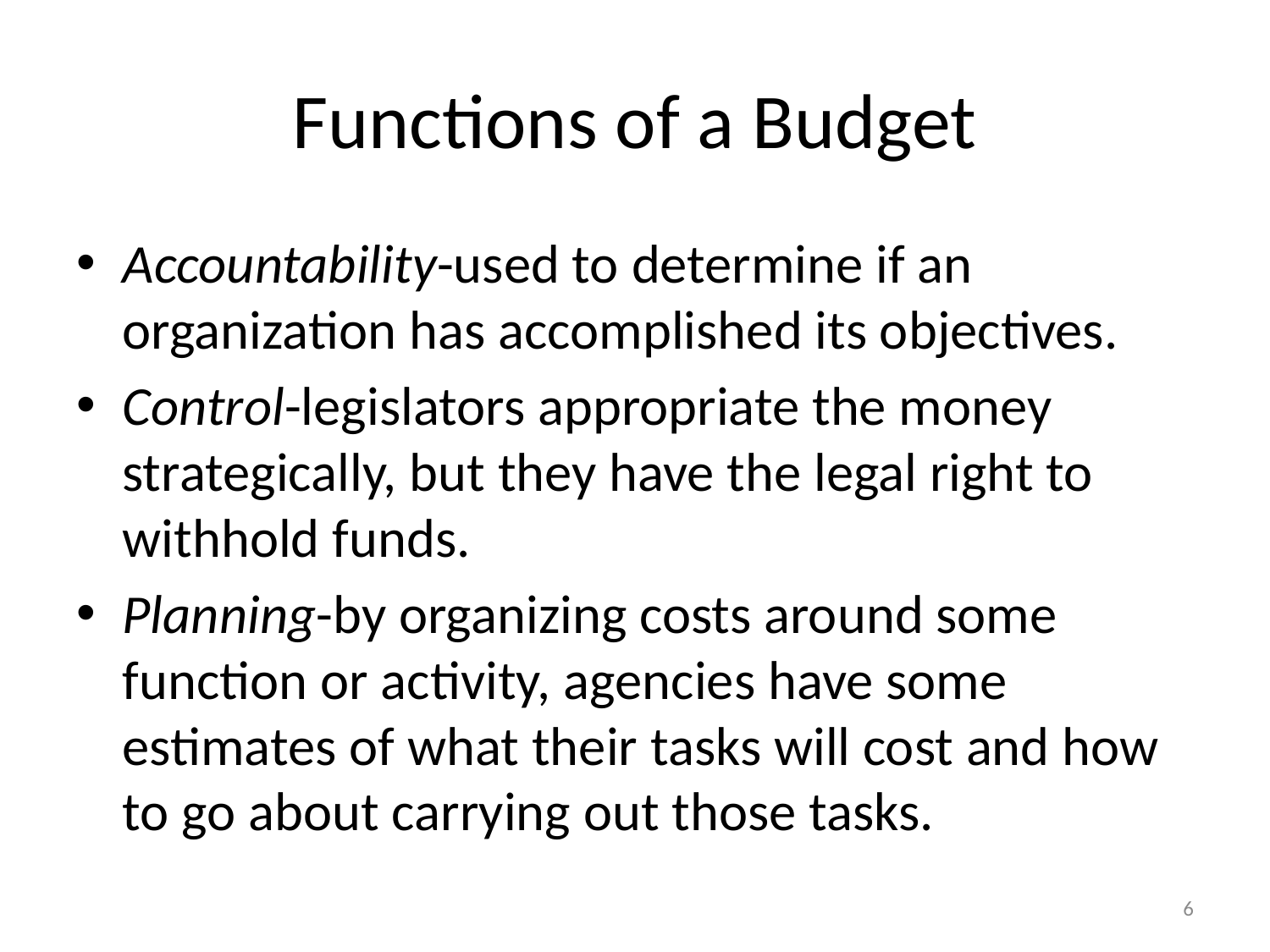

# Functions of a Budget
Accountability-used to determine if an organization has accomplished its objectives.
Control-legislators appropriate the money strategically, but they have the legal right to withhold funds.
Planning-by organizing costs around some function or activity, agencies have some estimates of what their tasks will cost and how  to go about carrying out those tasks.

6